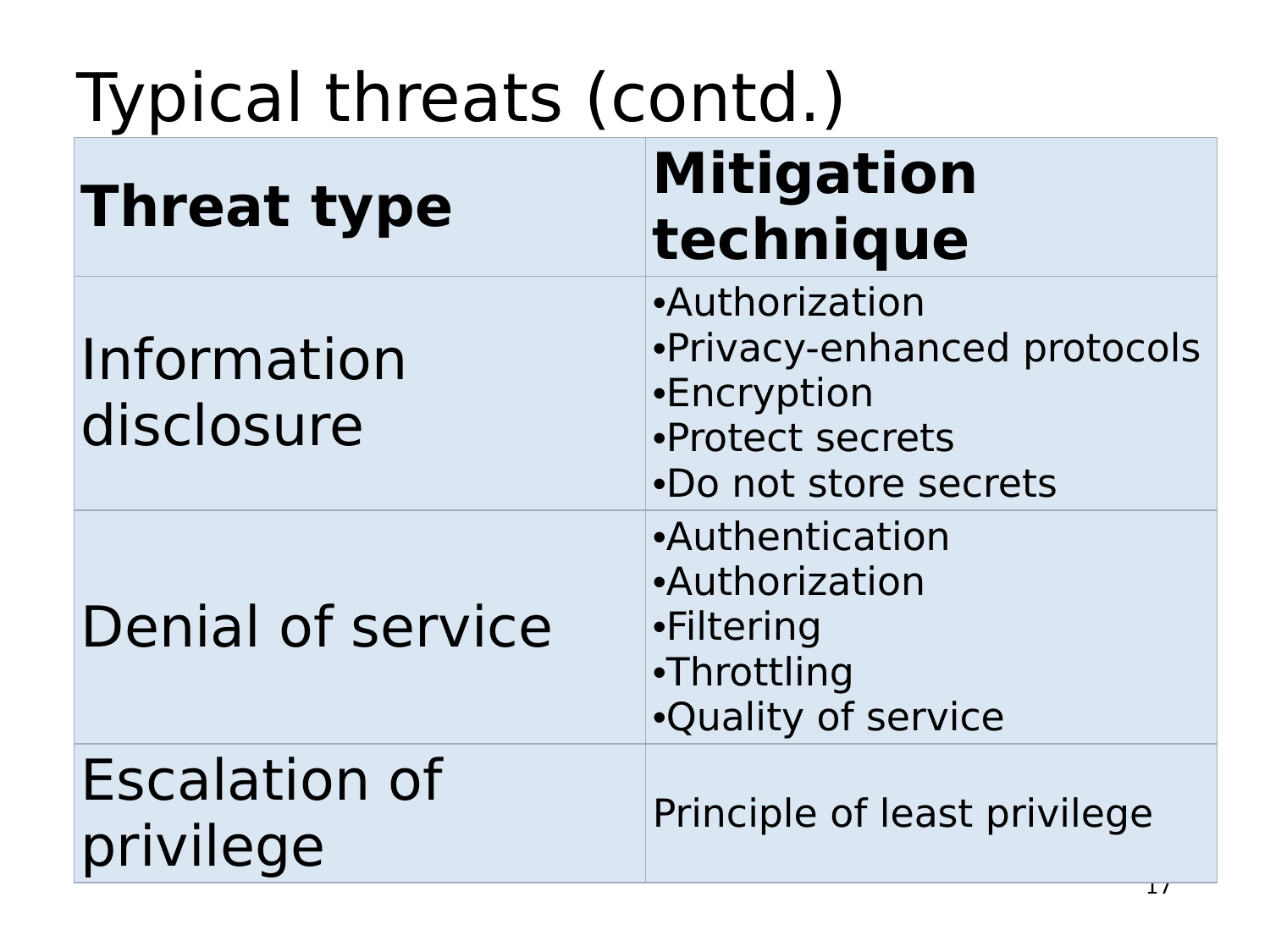

# Typical threats (contd.)
| Threat type | Mitigation technique |
| --- | --- |
| Information disclosure | Authorization Privacy-enhanced protocols Encryption Protect secrets Do not store secrets |
| Denial of service | Authentication Authorization Filtering Throttling Quality of service |
| Escalation of privilege | Principle of least privilege |
17